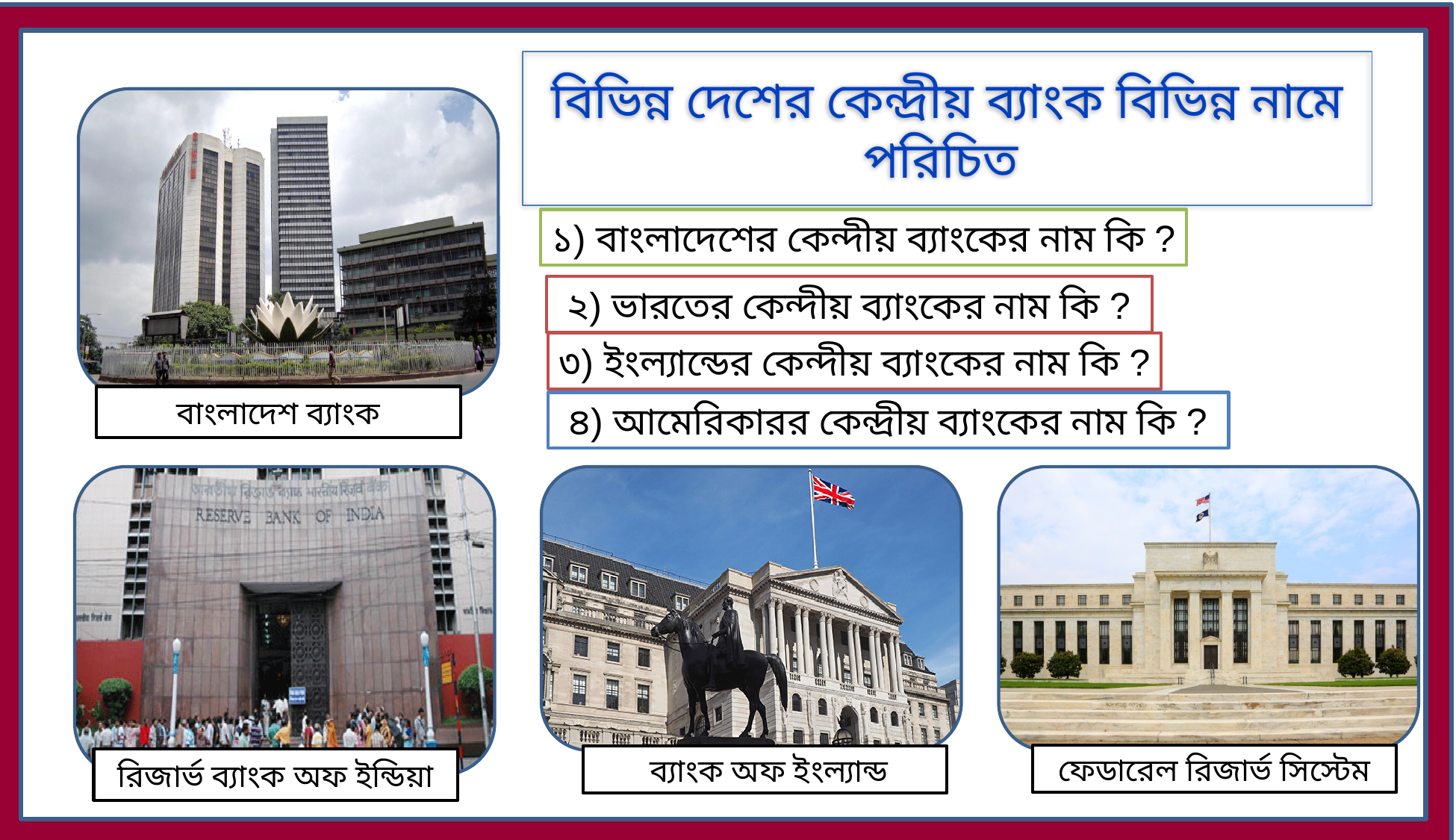

বিভিন্ন দেশের কেন্দ্রীয় ব্যাংক বিভিন্ন নামে পরিচিত

বাংলাদেশ ব্যাংক
১) বাংলাদেশের কেন্দীয় ব্যাংকের নাম কি ?
 ২) ভারতের কেন্দীয় ব্যাংকের নাম কি ?
৩) ইংল্যান্ডের কেন্দীয় ব্যাংকের নাম কি ?
 ৪) আমেরিকারর কেন্দ্রীয় ব্যাংকের নাম কি ?

রিজার্ভ ব্যাংক অফ ইন্ডিয়া

 ব্যাংক অফ ইংল্যান্ড

ফেডারেল রিজার্ভ সিস্টেম